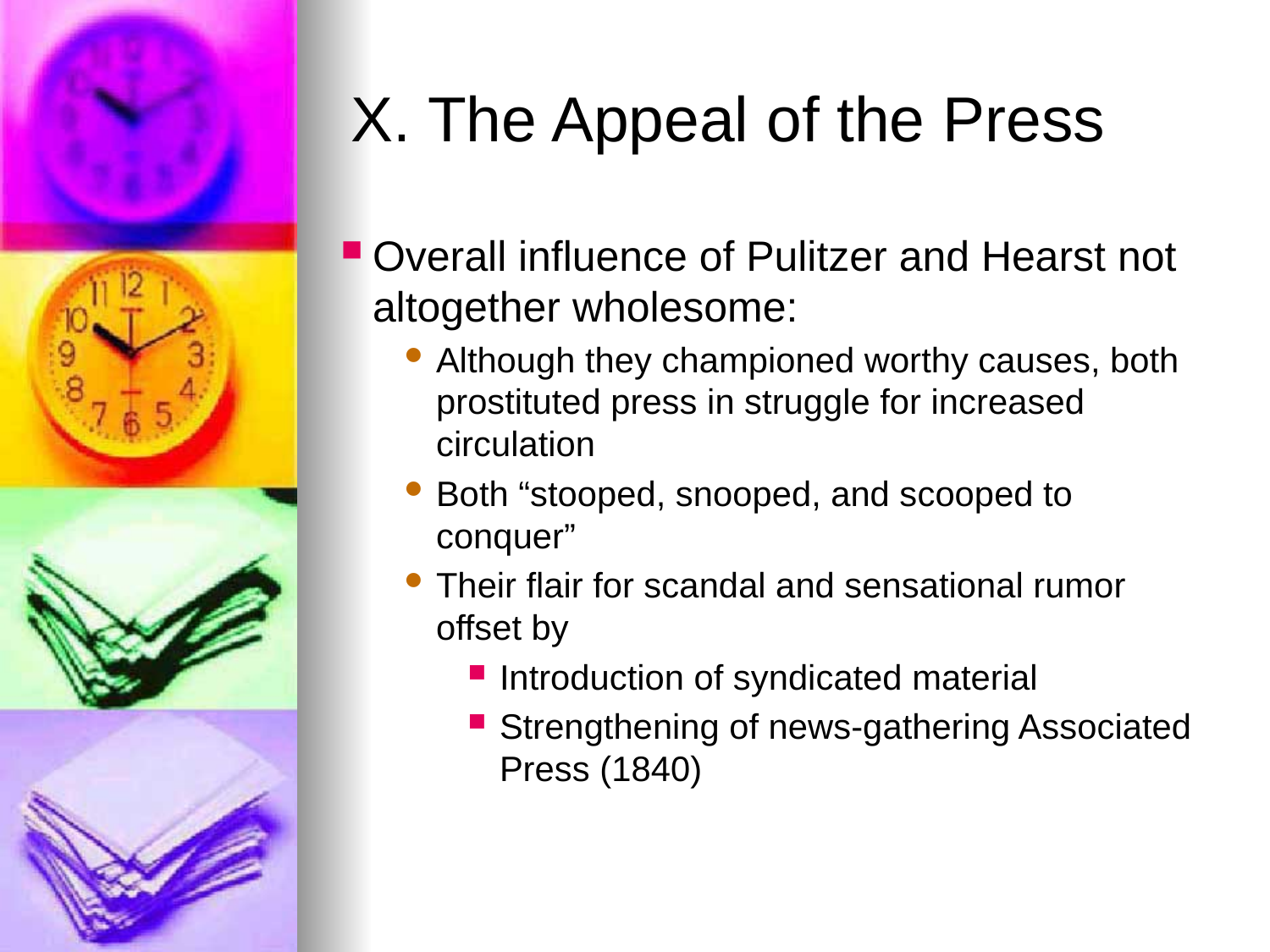

# X. The Appeal of the Press
Overall influence of Pulitzer and Hearst not altogether wholesome:
Although they championed worthy causes, both prostituted press in struggle for increased circulation
Both “stooped, snooped, and scooped to conquer”
Their flair for scandal and sensational rumor offset by
Introduction of syndicated material
Strengthening of news-gathering Associated Press (1840)